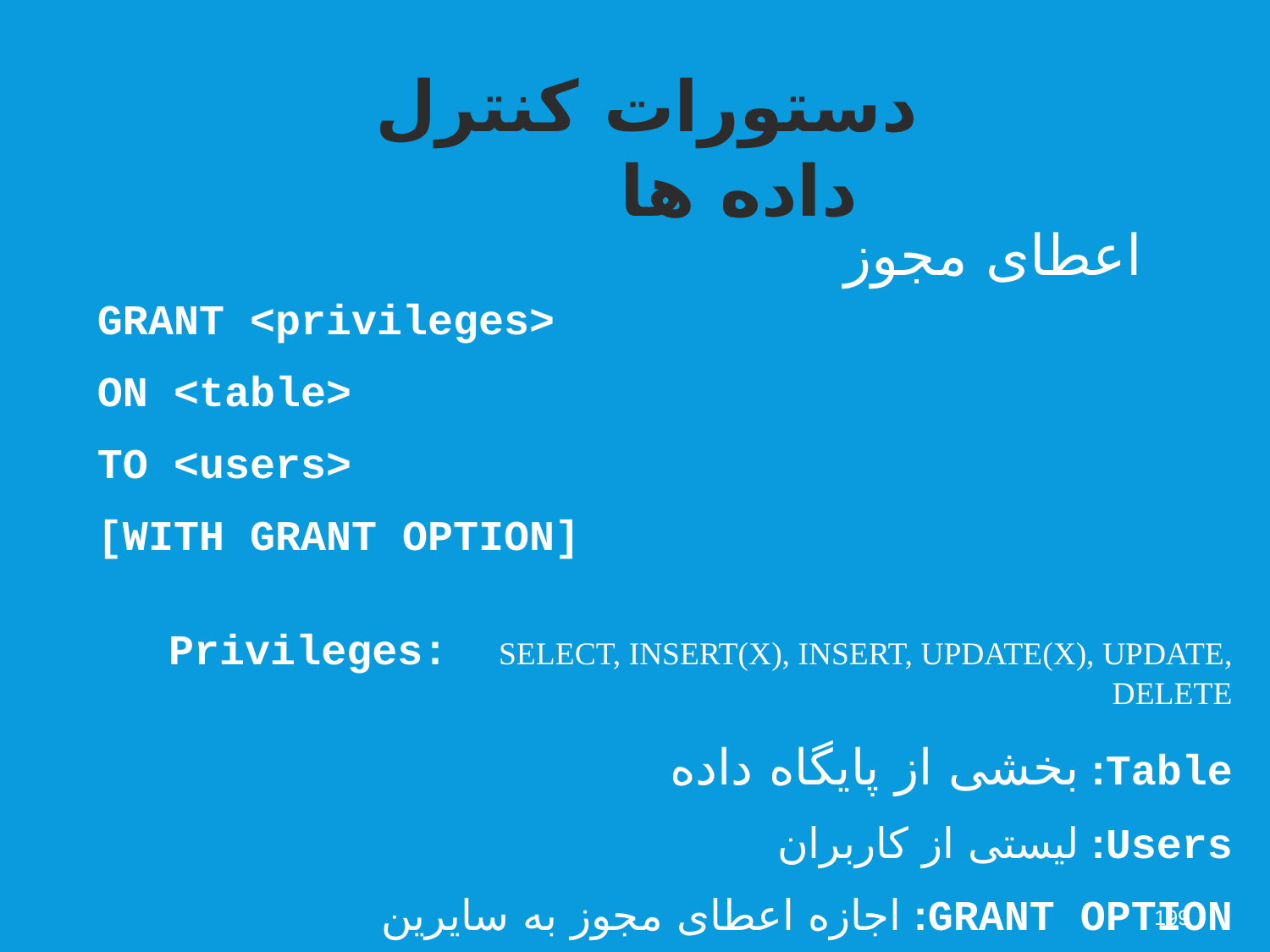

دستورات کنترل داده ها
اعطای مجوز
GRANT <privileges>
ON <table>
TO <users>
[WITH GRANT OPTION]
Privileges:  SELECT, INSERT(X), INSERT, UPDATE(X), UPDATE, DELETE
Table: بخشی از پایگاه داده
Users: لیستی از کاربران
GRANT OPTION: اجازه اعطای مجوز به سایرین
199